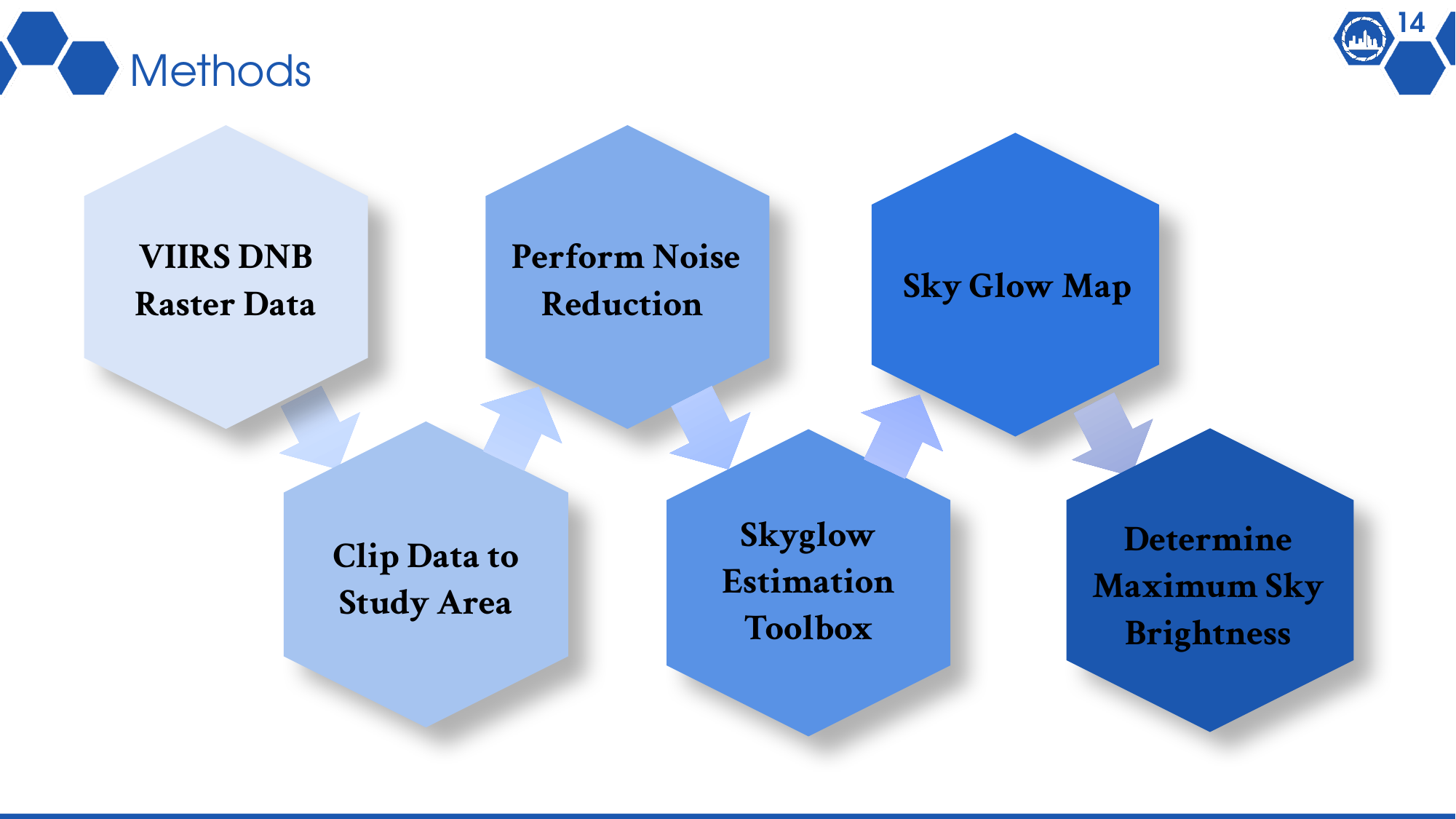

14
# Methods

VIIRS DNB Raster Data
Perform Noise Reduction
Sky Glow Map

Skyglow Estimation Toolbox
Determine Maximum Sky Brightness
Clip Data to Study Area
Image Credit: Monet